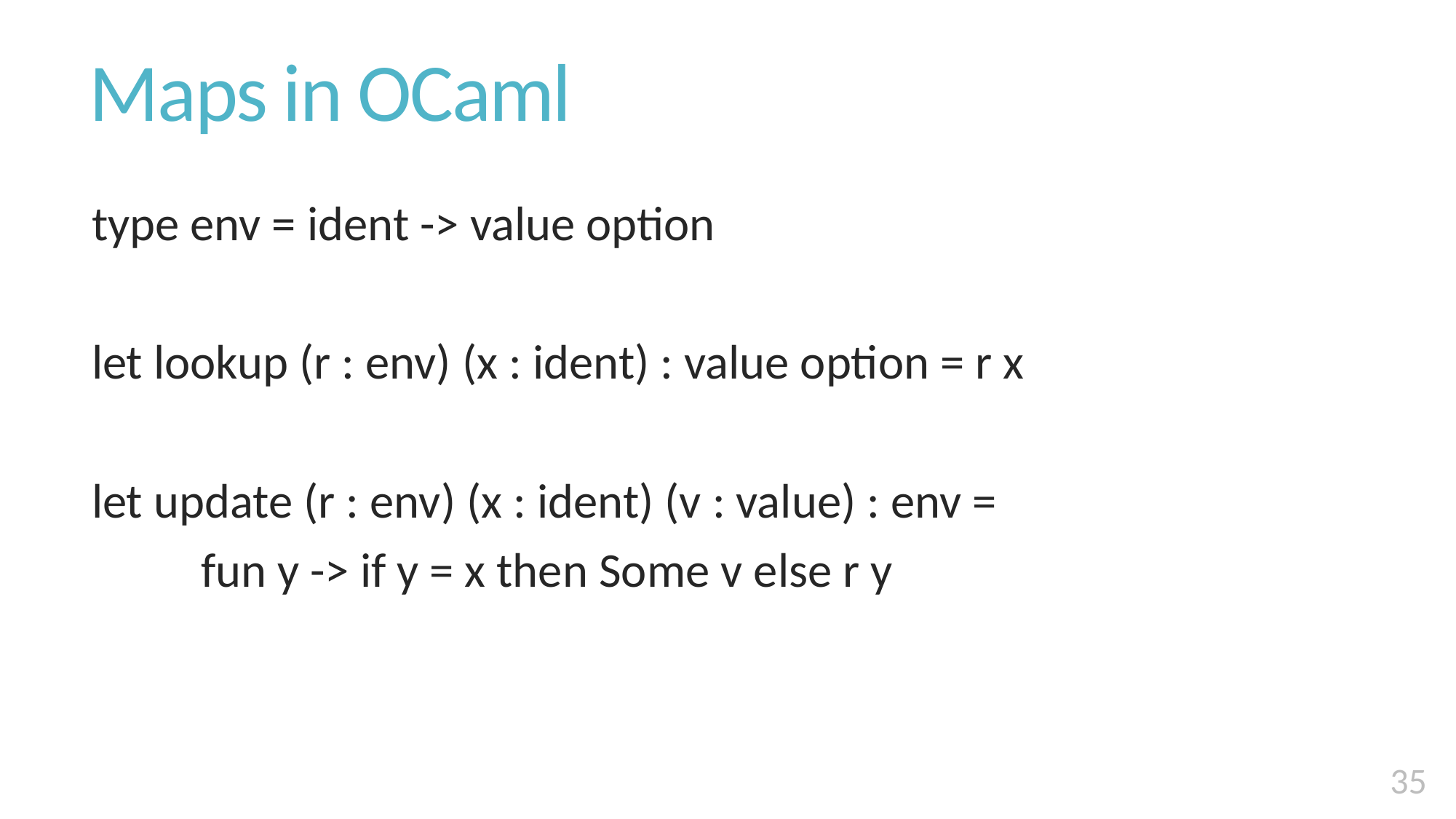

# Maps in OCaml
type env = ident -> value option

let lookup (r : env) (x : ident) : value option = r x

let update (r : env) (x : ident) (v : value) : env =
	fun y -> if y = x then Some v else r y
35